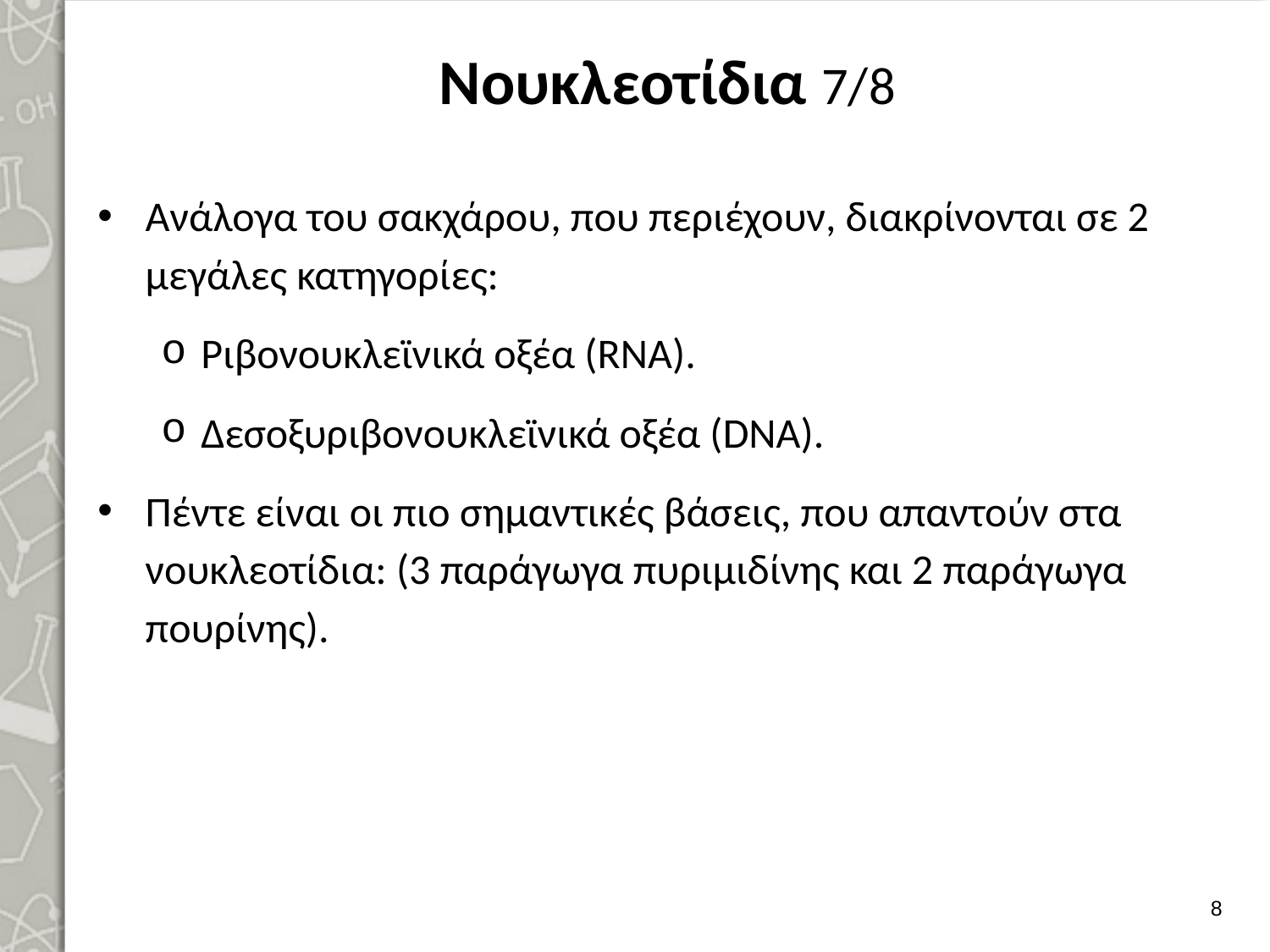

# Νουκλεοτίδια 7/8
Ανάλογα του σακχάρου, που περιέχουν, διακρίνονται σε 2 μεγάλες κατηγορίες:
Ριβονουκλεϊνικά οξέα (RNA).
Δεσοξυριβονουκλεϊνικά οξέα (DNA).
Πέντε είναι οι πιο σημαντικές βάσεις, που απαντούν στα νουκλεοτίδια: (3 παράγωγα πυριμιδίνης και 2 παράγωγα πουρίνης).
8